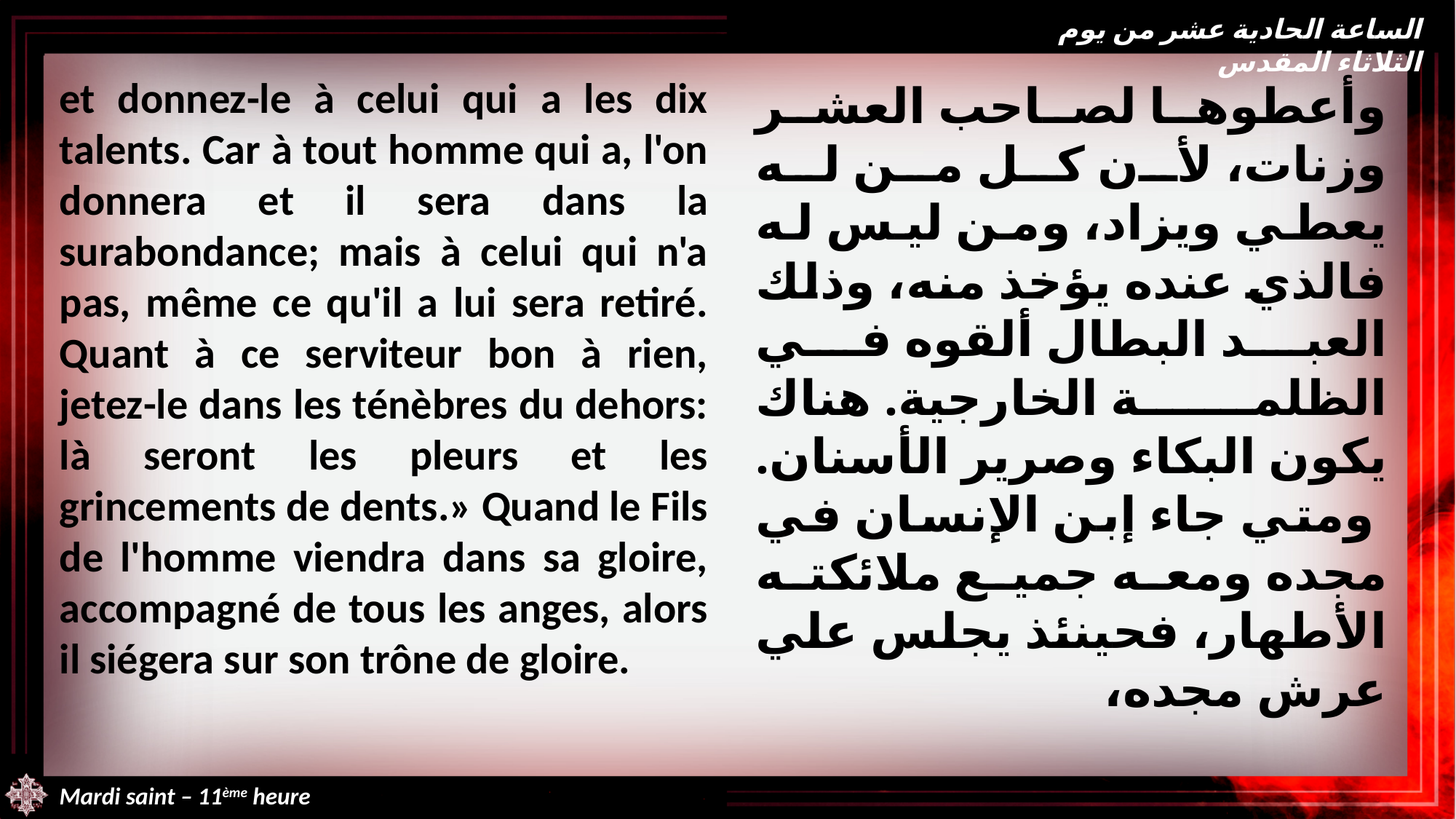

الساعة الحادية عشر من يوم الثلاثاء المقدس
et donnez-le à celui qui a les dix talents. Car à tout homme qui a, l'on donnera et il sera dans la surabondance; mais à celui qui n'a pas, même ce qu'il a lui sera retiré. Quant à ce serviteur bon à rien, jetez-le dans les ténèbres du dehors: là seront les pleurs et les grincements de dents.» Quand le Fils de l'homme viendra dans sa gloire, accompagné de tous les anges, alors il siégera sur son trône de gloire.
وأعطوها لصاحب العشر وزنات، لأن كل من له يعطي ويزاد، ومن ليس له فالذي عنده يؤخذ منه، وذلك العبد البطال ألقوه في الظلمة الخارجية. هناك يكون البكاء وصرير الأسنان.  ومتي جاء إبن الإنسان في مجده ومعه جميع ملائكته الأطهار، فحينئذ يجلس علي عرش مجده،
Mardi saint – 11ème heure